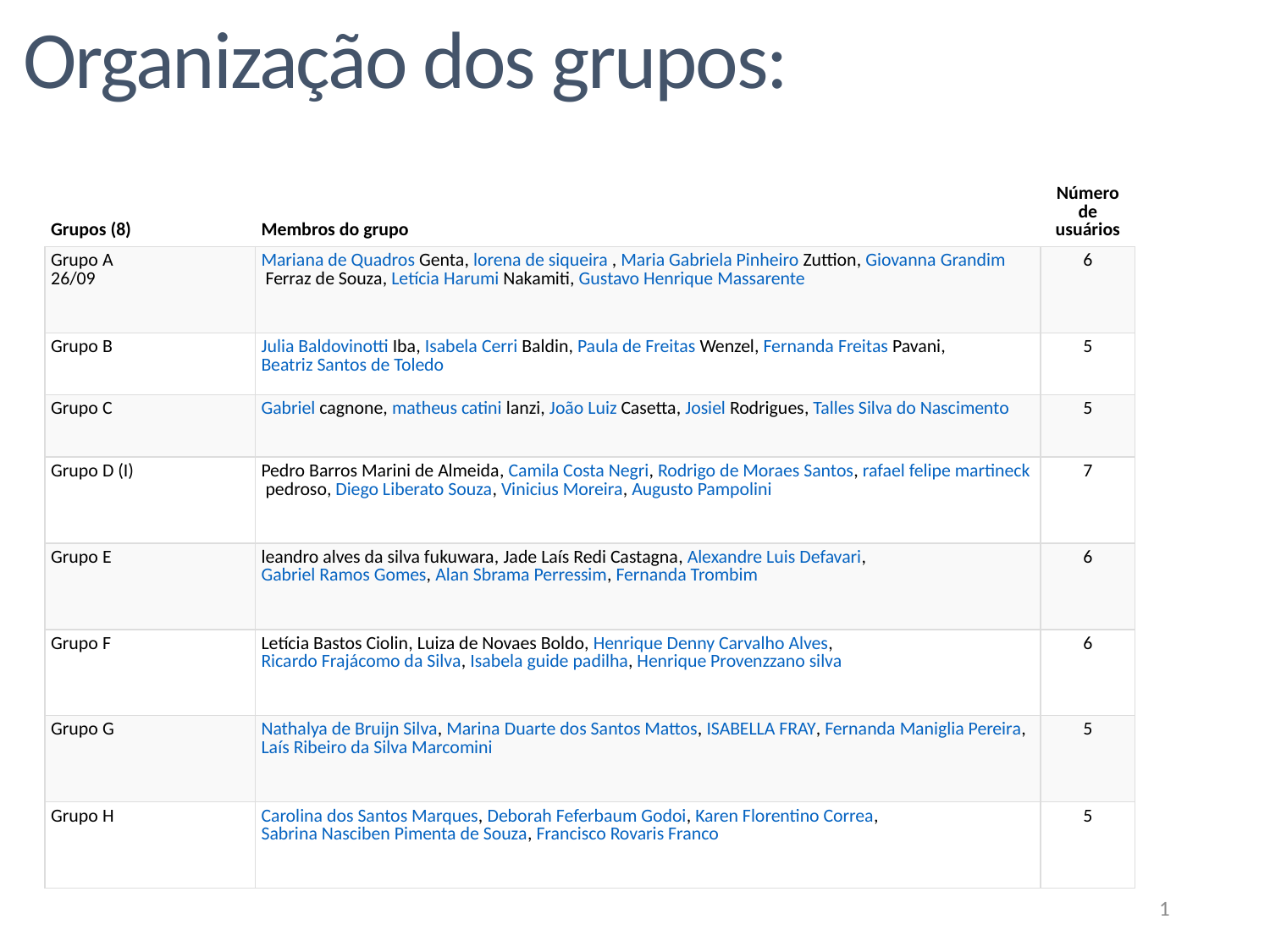

Organização dos grupos:
| Grupos (8) | Membros do grupo | Número de usuários |
| --- | --- | --- |
| Grupo A 26/09 | Mariana de Quadros Genta, lorena de siqueira , Maria Gabriela Pinheiro Zuttion, Giovanna Grandim Ferraz de Souza, Letícia Harumi Nakamiti, Gustavo Henrique Massarente | 6 |
| Grupo B | Julia Baldovinotti Iba, Isabela Cerri Baldin, Paula de Freitas Wenzel, Fernanda Freitas Pavani, Beatriz Santos de Toledo | 5 |
| Grupo C | Gabriel cagnone, matheus catini lanzi, João Luiz Casetta, Josiel Rodrigues, Talles Silva do Nascimento | 5 |
| Grupo D (I) | Pedro Barros Marini de Almeida, Camila Costa Negri, Rodrigo de Moraes Santos, rafael felipe martineck pedroso, Diego Liberato Souza, Vinicius Moreira, Augusto Pampolini | 7 |
| Grupo E | leandro alves da silva fukuwara, Jade Laís Redi Castagna, Alexandre Luis Defavari, Gabriel Ramos Gomes, Alan Sbrama Perressim, Fernanda Trombim | 6 |
| Grupo F | Letícia Bastos Ciolin, Luiza de Novaes Boldo, Henrique Denny Carvalho Alves, Ricardo Frajácomo da Silva, Isabela guide padilha, Henrique Provenzzano silva | 6 |
| Grupo G | Nathalya de Bruijn Silva, Marina Duarte dos Santos Mattos, ISABELLA FRAY, Fernanda Maniglia Pereira, Laís Ribeiro da Silva Marcomini | 5 |
| Grupo H | Carolina dos Santos Marques, Deborah Feferbaum Godoi, Karen Florentino Correa, Sabrina Nasciben Pimenta de Souza, Francisco Rovaris Franco | 5 |
1